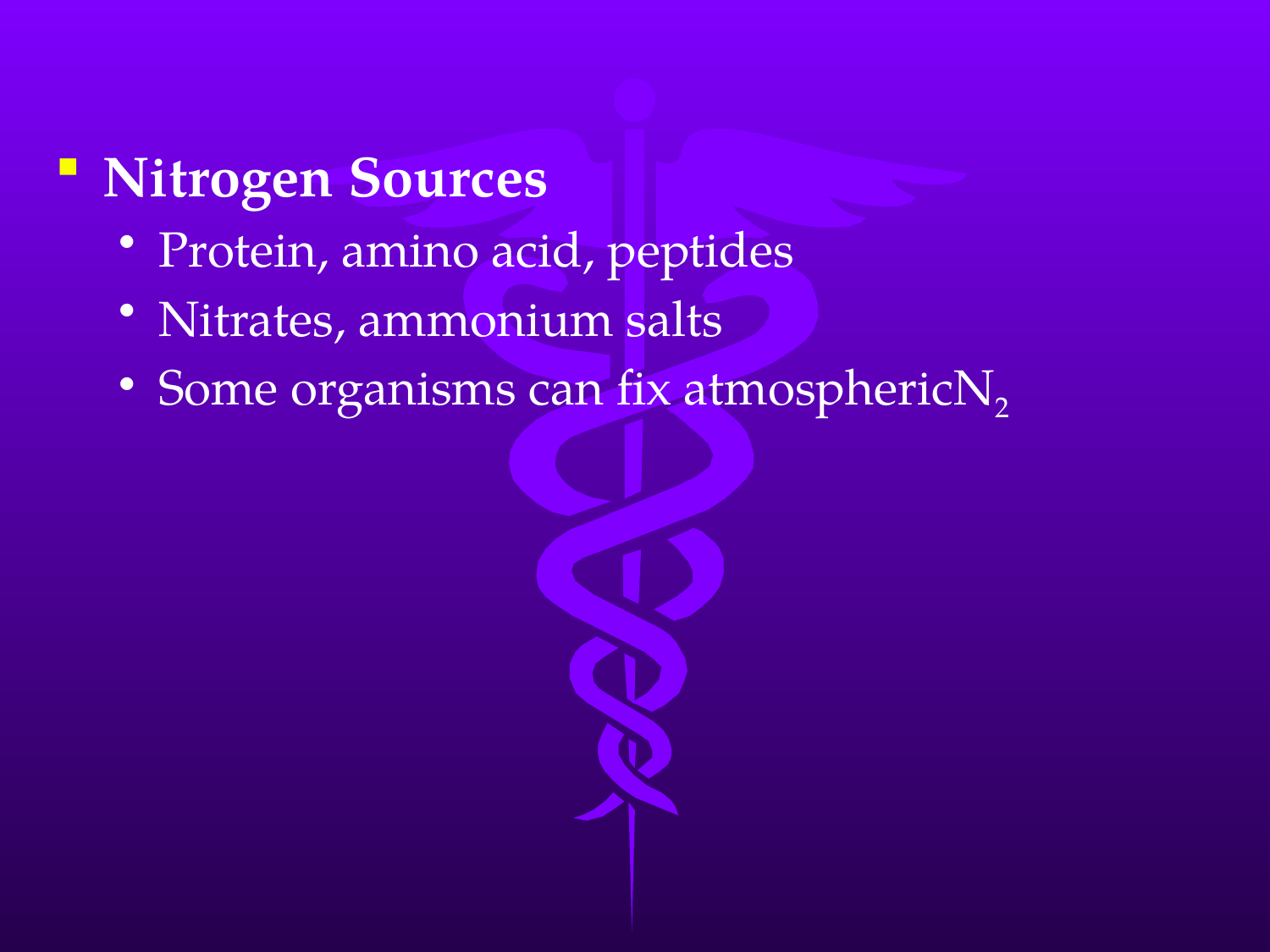

Nitrogen Sources
Protein, amino acid, peptides
Nitrates, ammonium salts
Some organisms can fix atmosphericN2